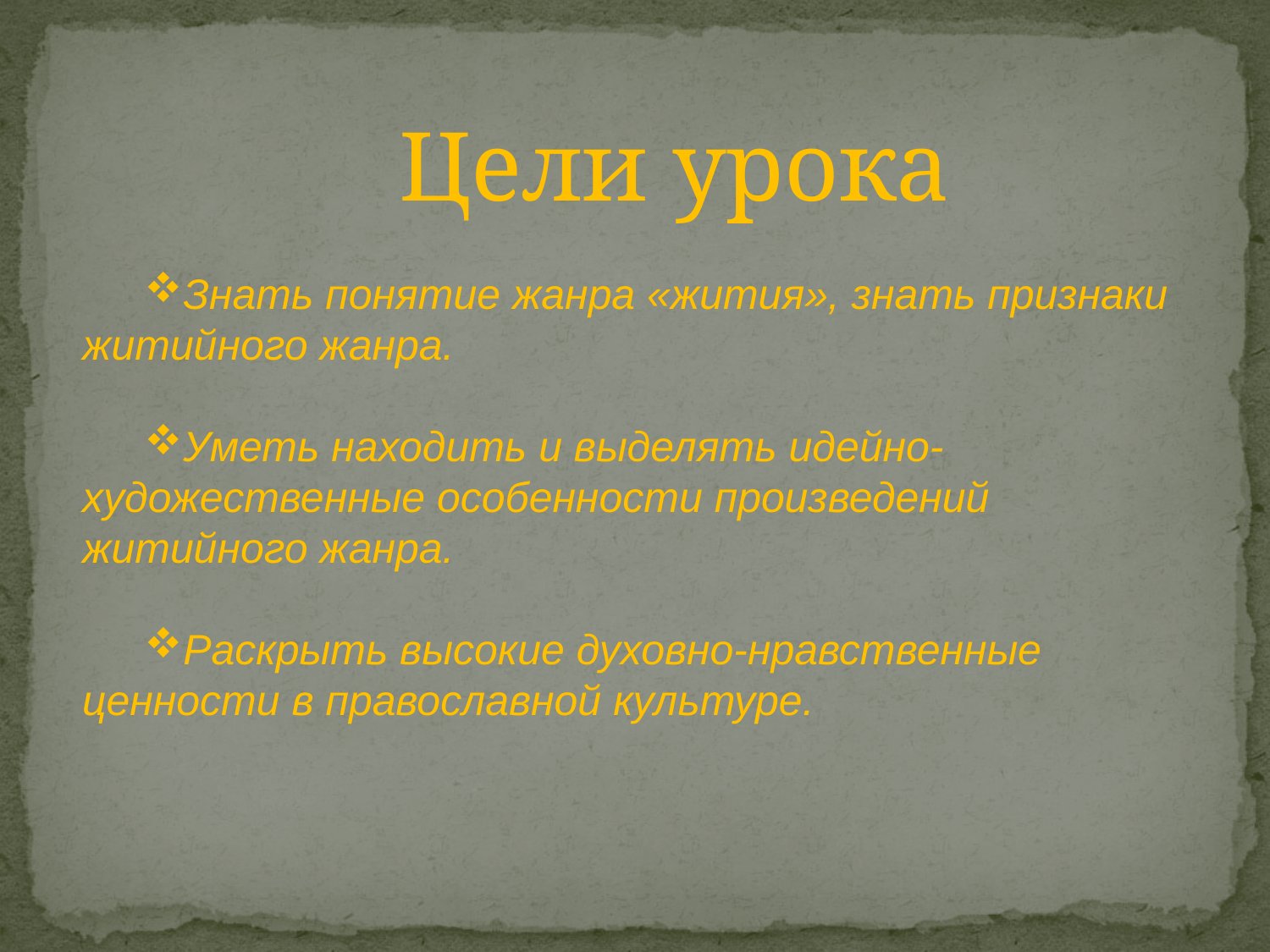

Цели урока
Знать понятие жанра «жития», знать признаки   житийного жанра.

Уметь находить и выделять идейно- художественные особенности произведений житийного жанра.

Раскрыть высокие духовно-нравственные ценности в православной культуре.